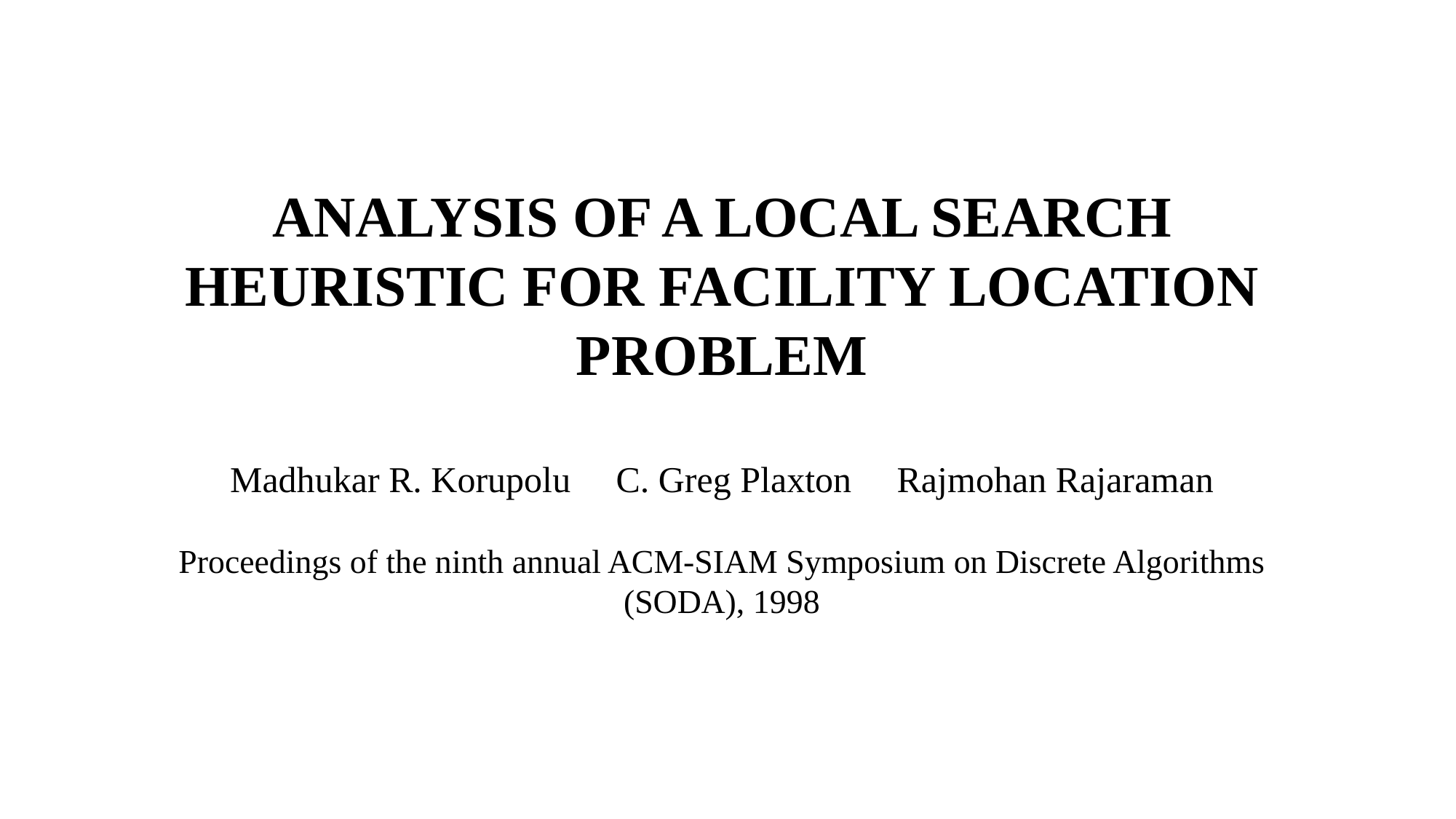

ANALYSIS OF A LOCAL SEARCH HEURISTIC FOR FACILITY LOCATION PROBLEM
Madhukar R. Korupolu     C. Greg Plaxton     Rajmohan Rajaraman

Proceedings of the ninth annual ACM-SIAM Symposium on Discrete Algorithms (SODA), 1998